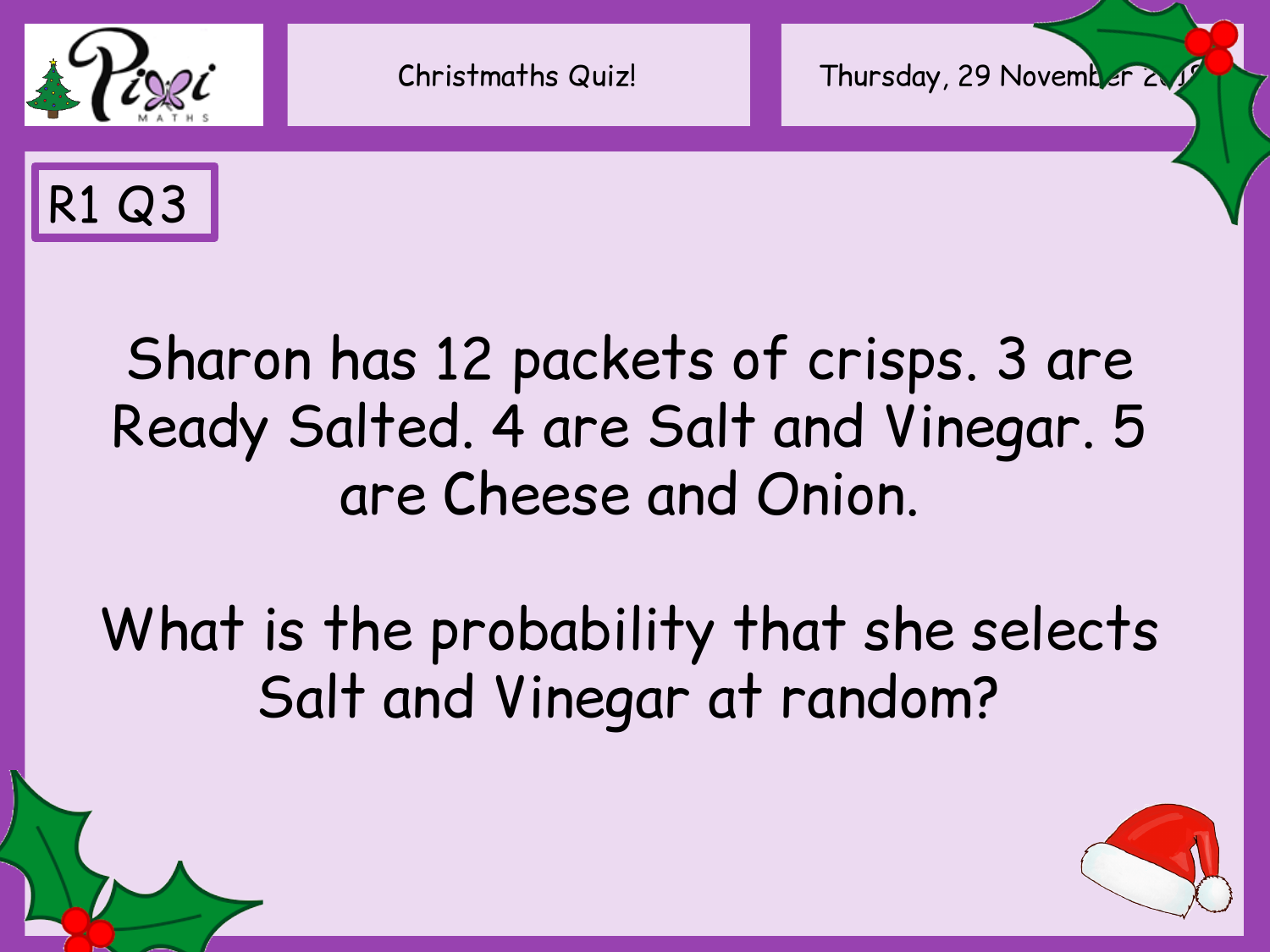

R1 Q3
Sharon has 12 packets of crisps. 3 are Ready Salted. 4 are Salt and Vinegar. 5 are Cheese and Onion.

What is the probability that she selects Salt and Vinegar at random?